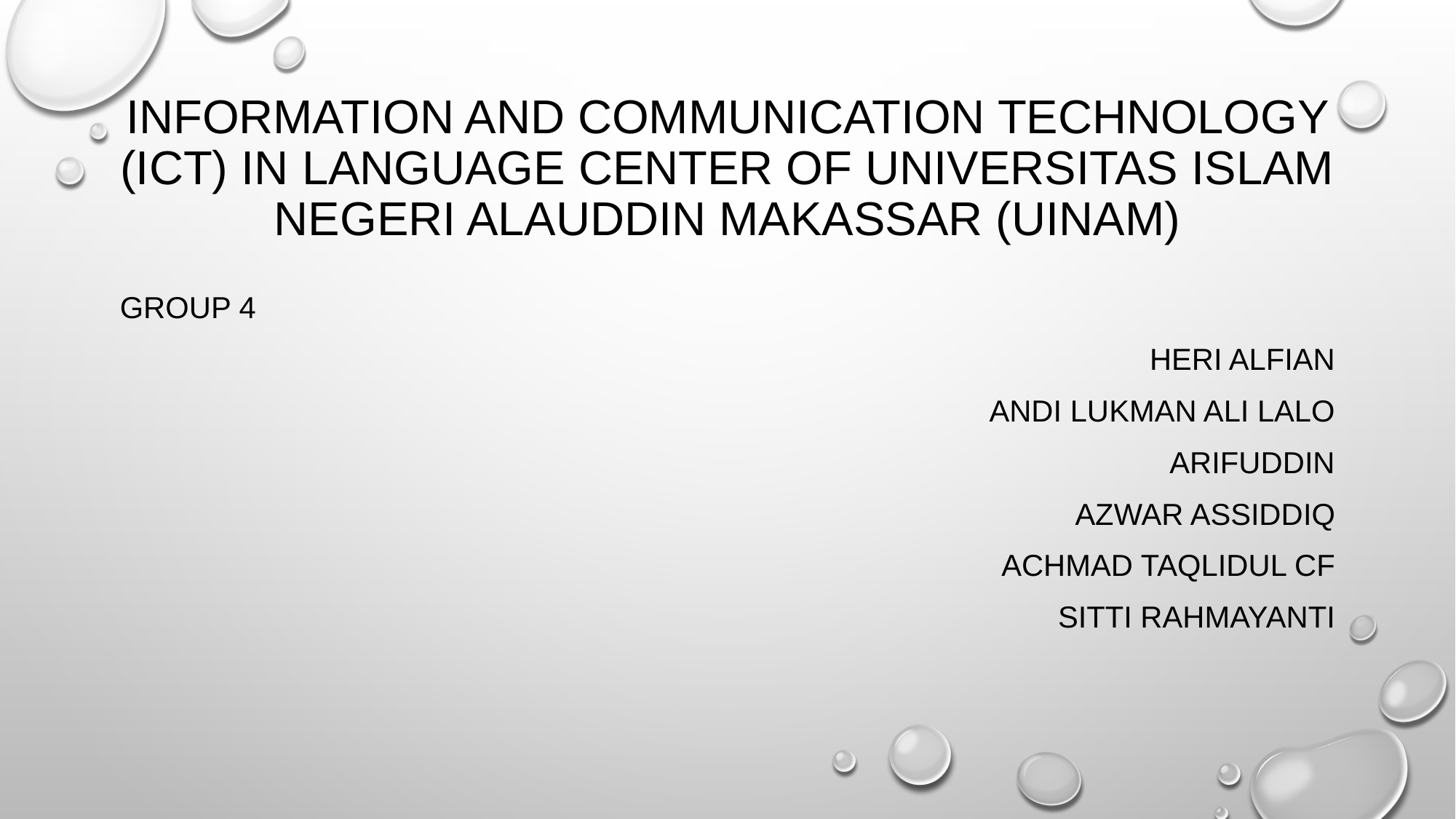

# Information and communication technology (ICT) in Language center of universitas islam negeri alauddin makassar (UINAM)
Group 4
Heri alfian
Andi lukman ali lalo
Arifuddin
Azwar assiddiq
Achmad taqlidul CF
Sitti rahmayanti